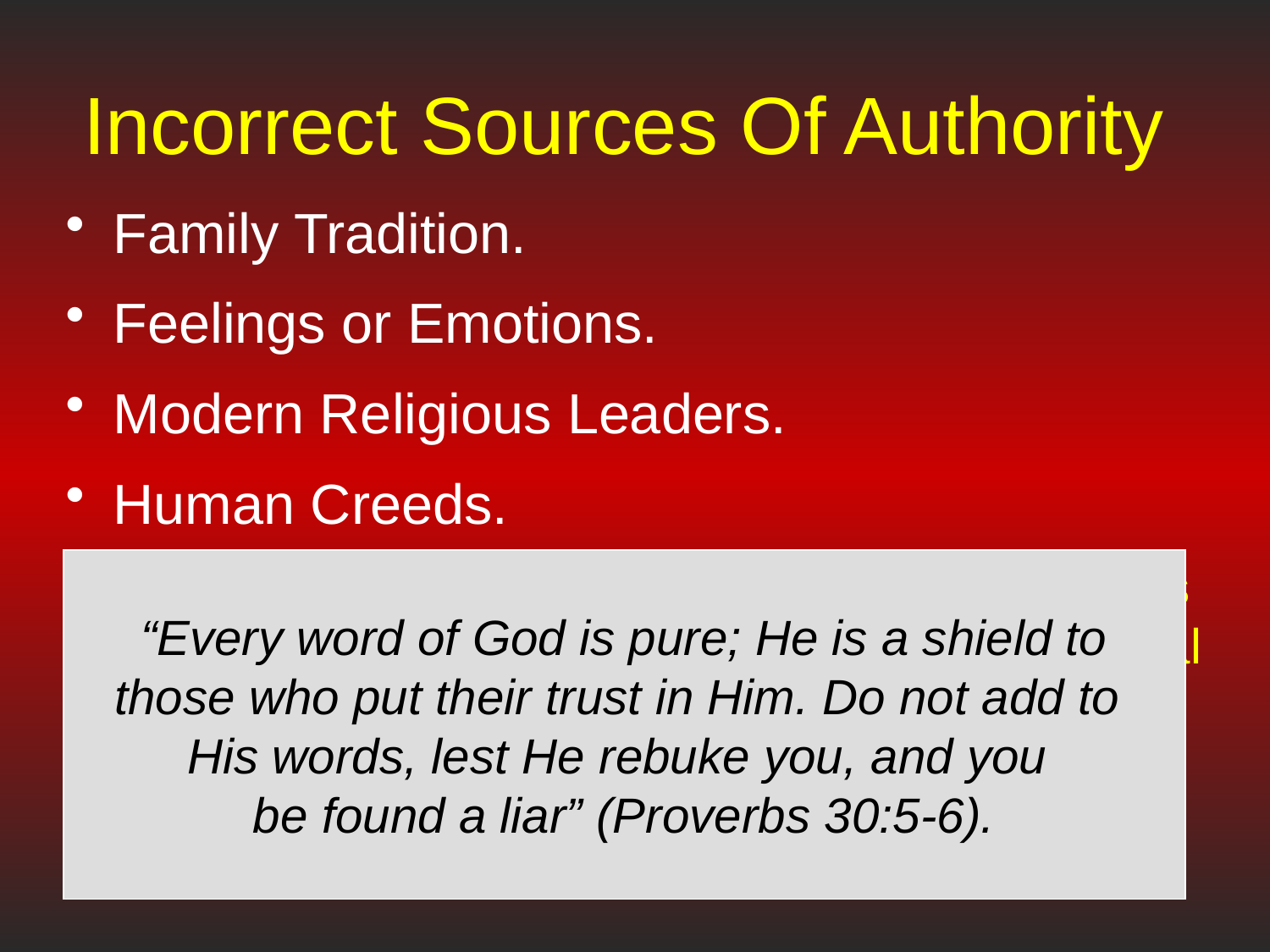

# Incorrect Sources Of Authority
Family Tradition.
Feelings or Emotions.
Modern Religious Leaders.
Human Creeds.
Some base their religious beliefs and practices on whatever their creed book or church manual says.
But creeds add to or take away from what the Bible says.
“Every word of God is pure; He is a shield to those who put their trust in Him. Do not add to
His words, lest He rebuke you, and you
be found a liar” (Proverbs 30:5-6).